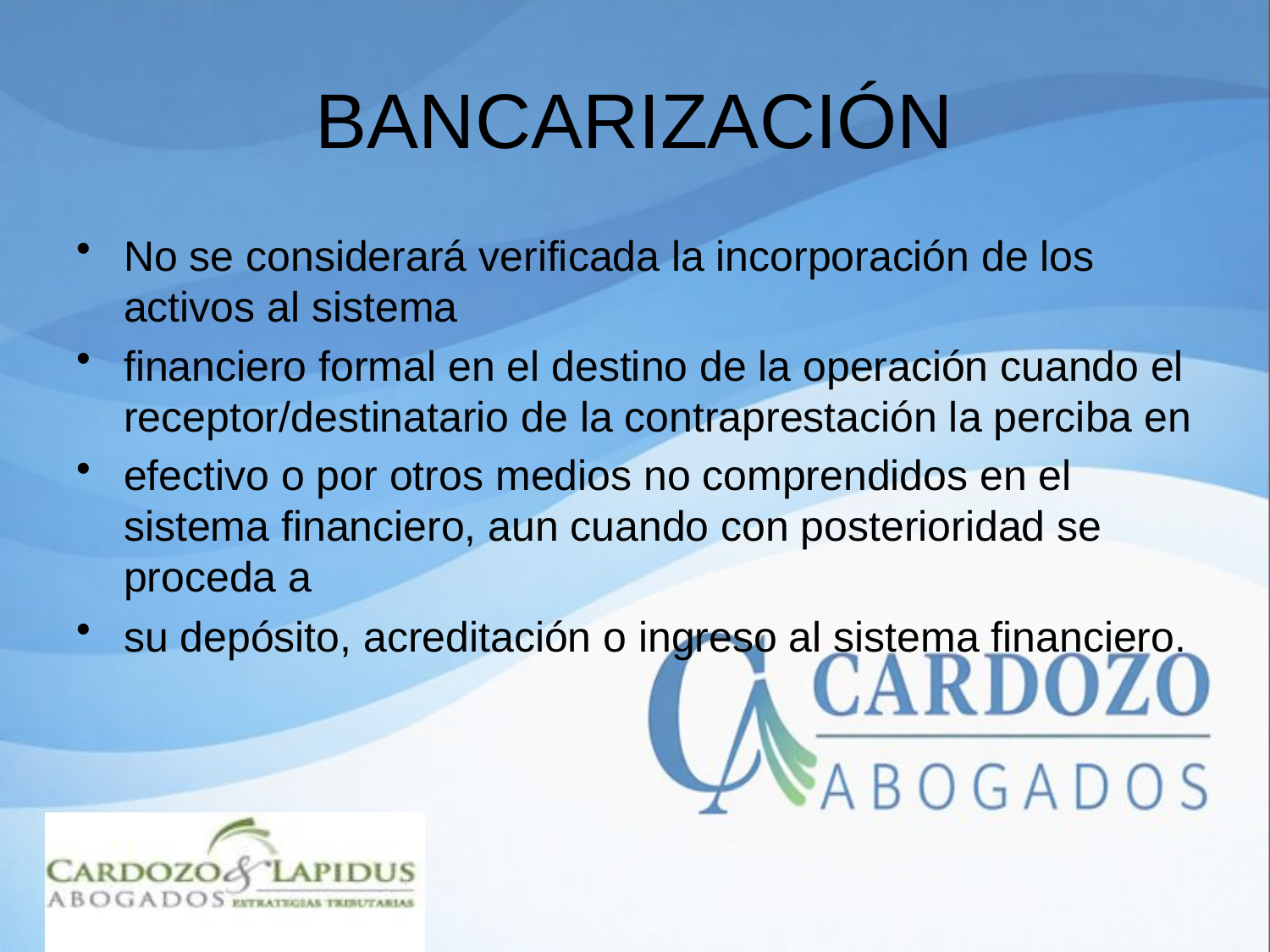

# BANCARIZACIÓN
No se considerará verificada la incorporación de los activos al sistema
financiero formal en el destino de la operación cuando el receptor/destinatario de la contraprestación la perciba en
efectivo o por otros medios no comprendidos en el sistema financiero, aun cuando con posterioridad se proceda a
su depósito, acreditación o ingreso al sistema financiero.